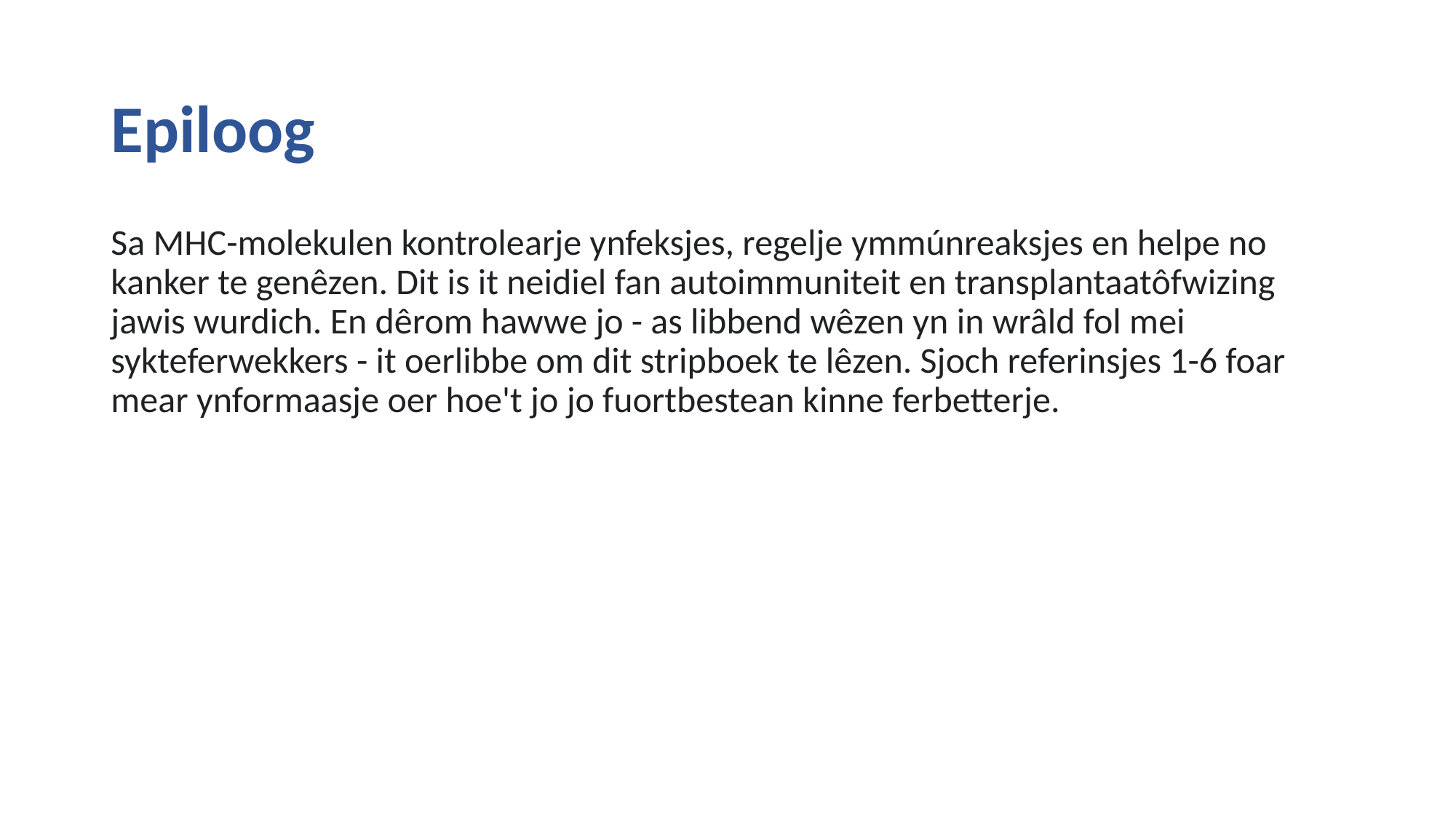

# Epiloog
Sa MHC-molekulen kontrolearje ynfeksjes, regelje ymmúnreaksjes en helpe no kanker te genêzen. Dit is it neidiel fan autoimmuniteit en transplantaatôfwizing jawis wurdich. En dêrom hawwe jo - as libbend wêzen yn in wrâld fol mei sykteferwekkers - it oerlibbe om dit stripboek te lêzen. Sjoch referinsjes 1-6 foar mear ynformaasje oer hoe't jo jo fuortbestean kinne ferbetterje.